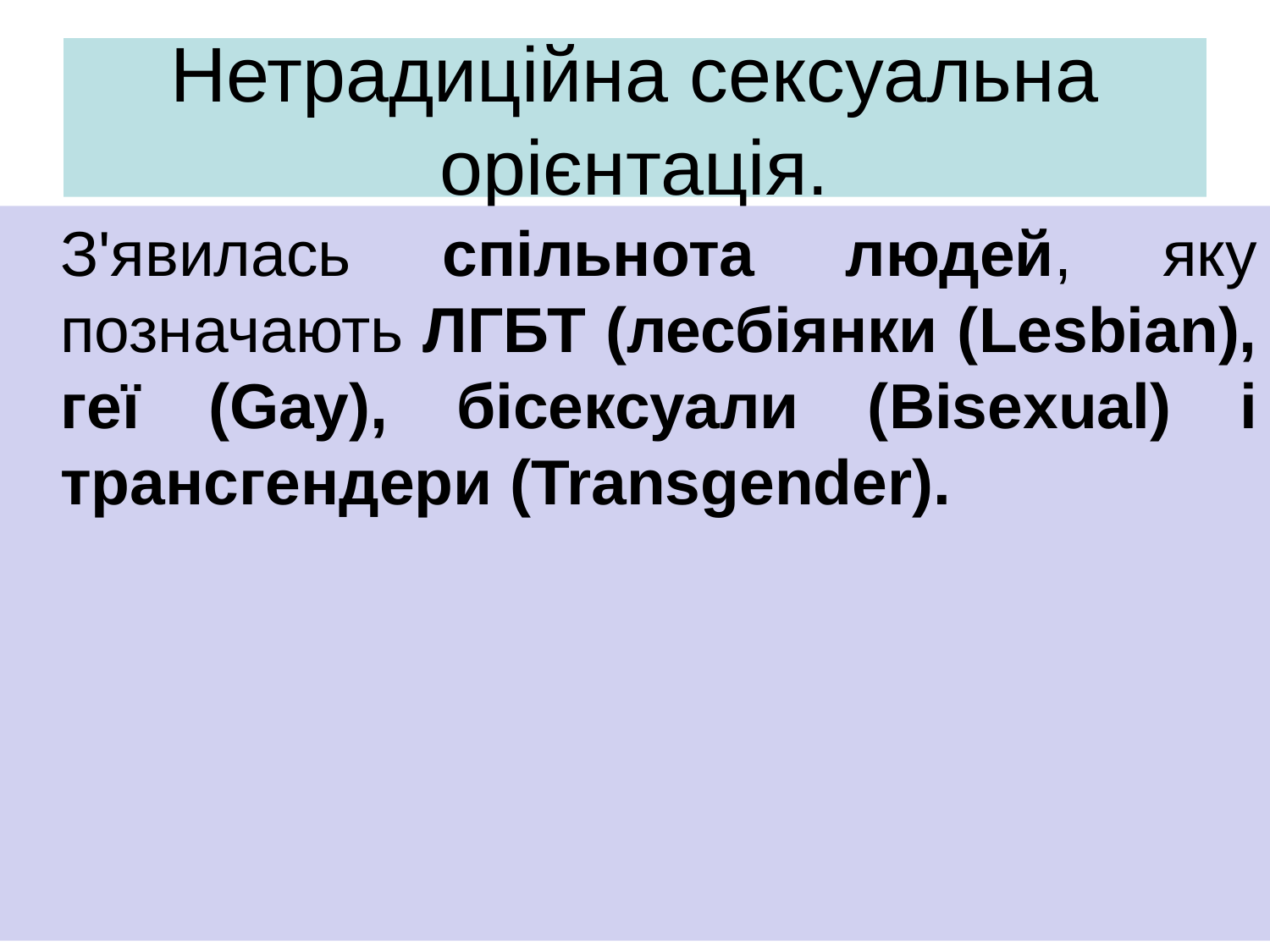

# Нетрадиційна сексуальна орієнтація.
	З'явилась спільнота людей, яку позначають ЛГБТ (лесбіянки (Lesbian), геї (Gay), бісексуали (Bisexual) і трансгендери (Transgender).